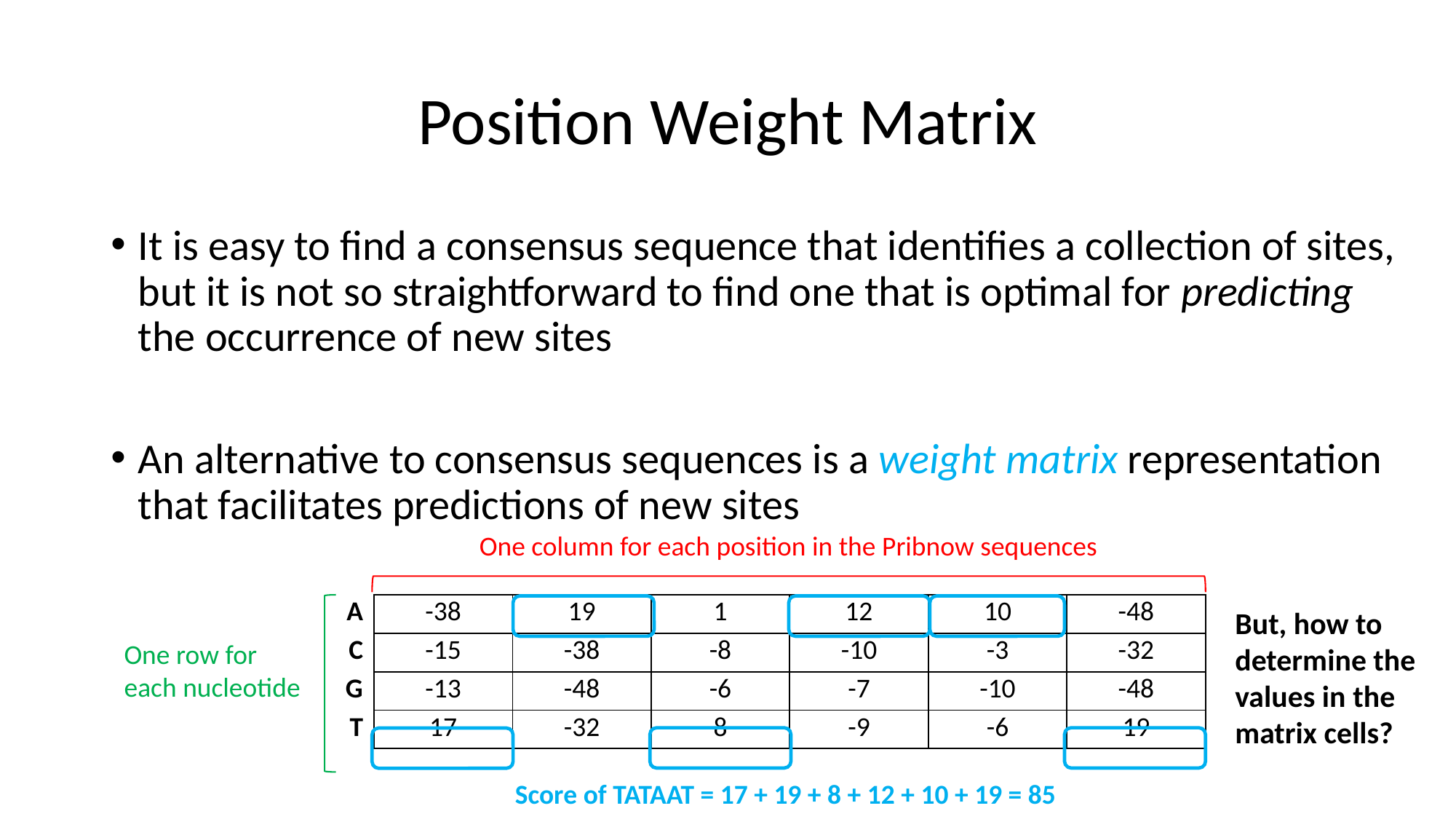

# Position Weight Matrix

It is easy to find a consensus sequence that identifies a collection of sites, but it is not so straightforward to find one that is optimal for predicting the occurrence of new sites

An alternative to consensus sequences is a weight matrix representation that facilitates predictions of new sites

One column for each position in the Pribnow sequences
| A | -38 | 19 | 1 | 12 | 10 | -48 |
| --- | --- | --- | --- | --- | --- | --- |
| C | -15 | -38 | -8 | -10 | -3 | -32 |
| G | -13 | -48 | -6 | -7 | -10 | -48 |
| T | 17 | -32 | 8 | -9 | -6 | 19 |

But, how to
determine the
values in the
matrix cells?
One row for
each nucleotide

Score of TATAAT = 17 + 19 + 8 + 12 + 10 + 19 = 85